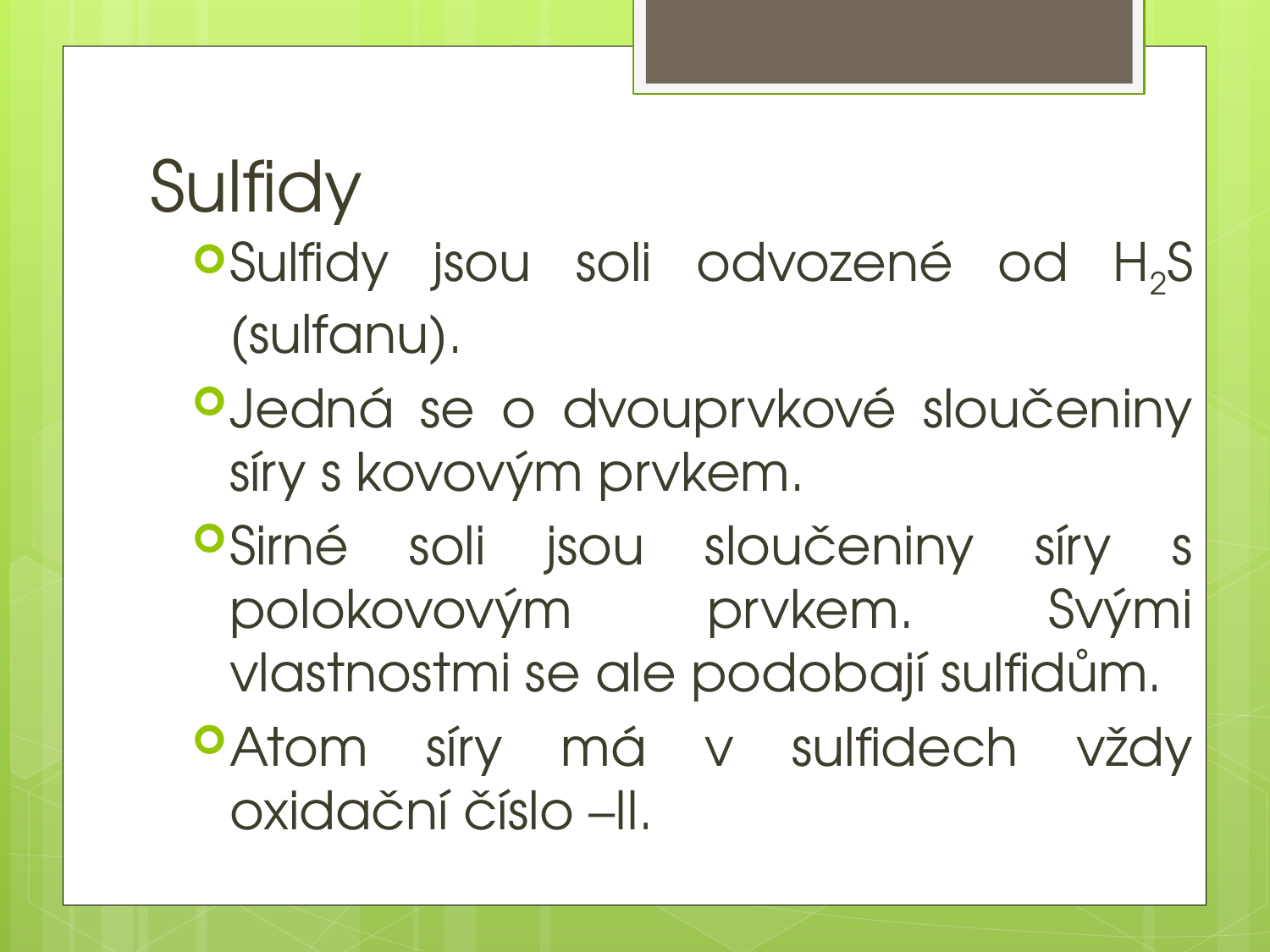

# Sulfidy
Sulfidy jsou soli odvozené od H2S (sulfanu).
Jedná se o dvouprvkové sloučeniny síry s kovovým prvkem.
Sirné soli jsou sloučeniny síry s polokovovým prvkem. Svými vlastnostmi se ale podobají sulfidům.
Atom síry má v sulfidech vždy oxidační číslo –II.